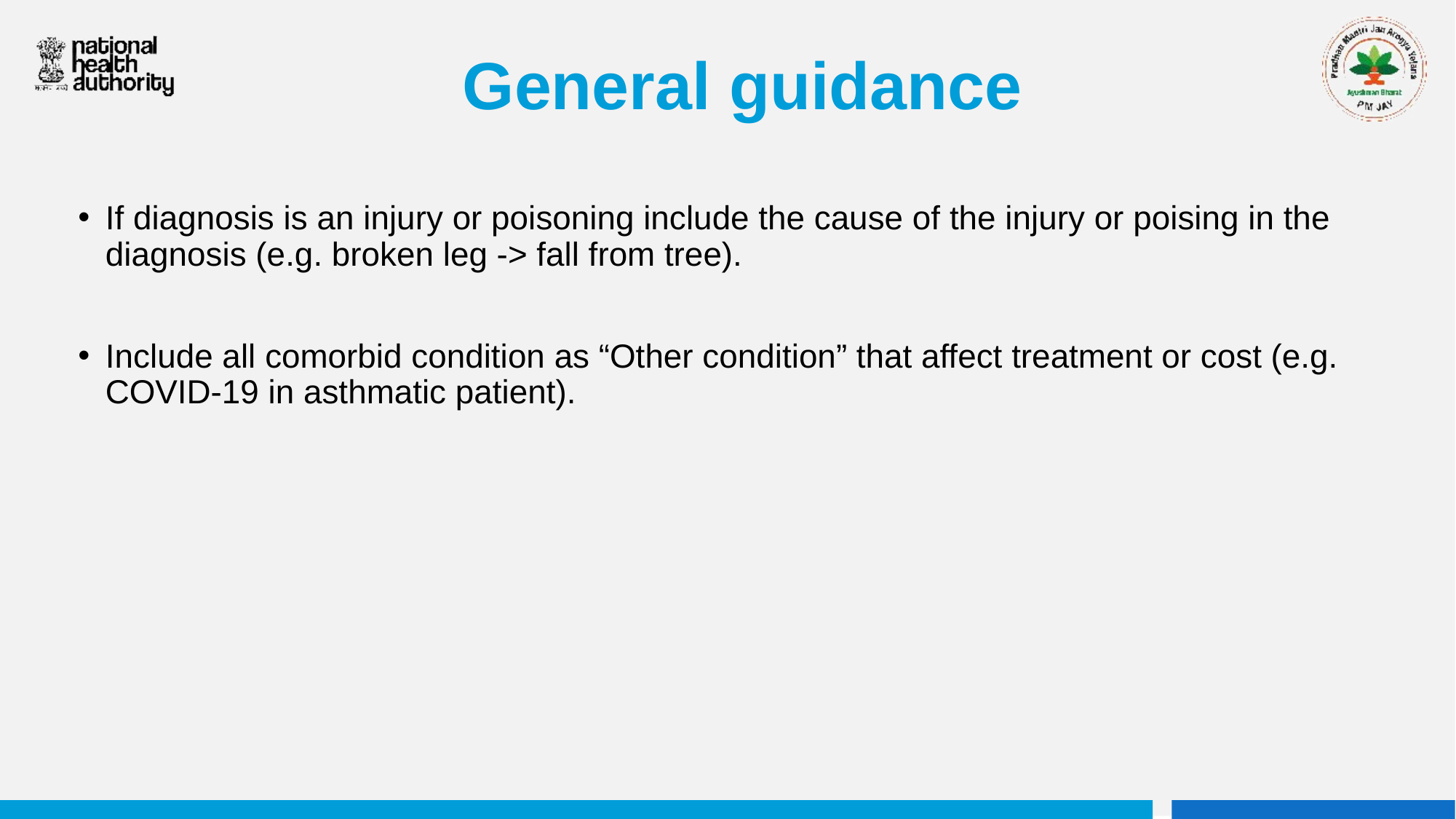

# General guidance
If diagnosis is an injury or poisoning include the cause of the injury or poising in the diagnosis (e.g. broken leg -> fall from tree).

Include all comorbid condition as “Other condition” that affect treatment or cost (e.g. COVID-19 in asthmatic patient).